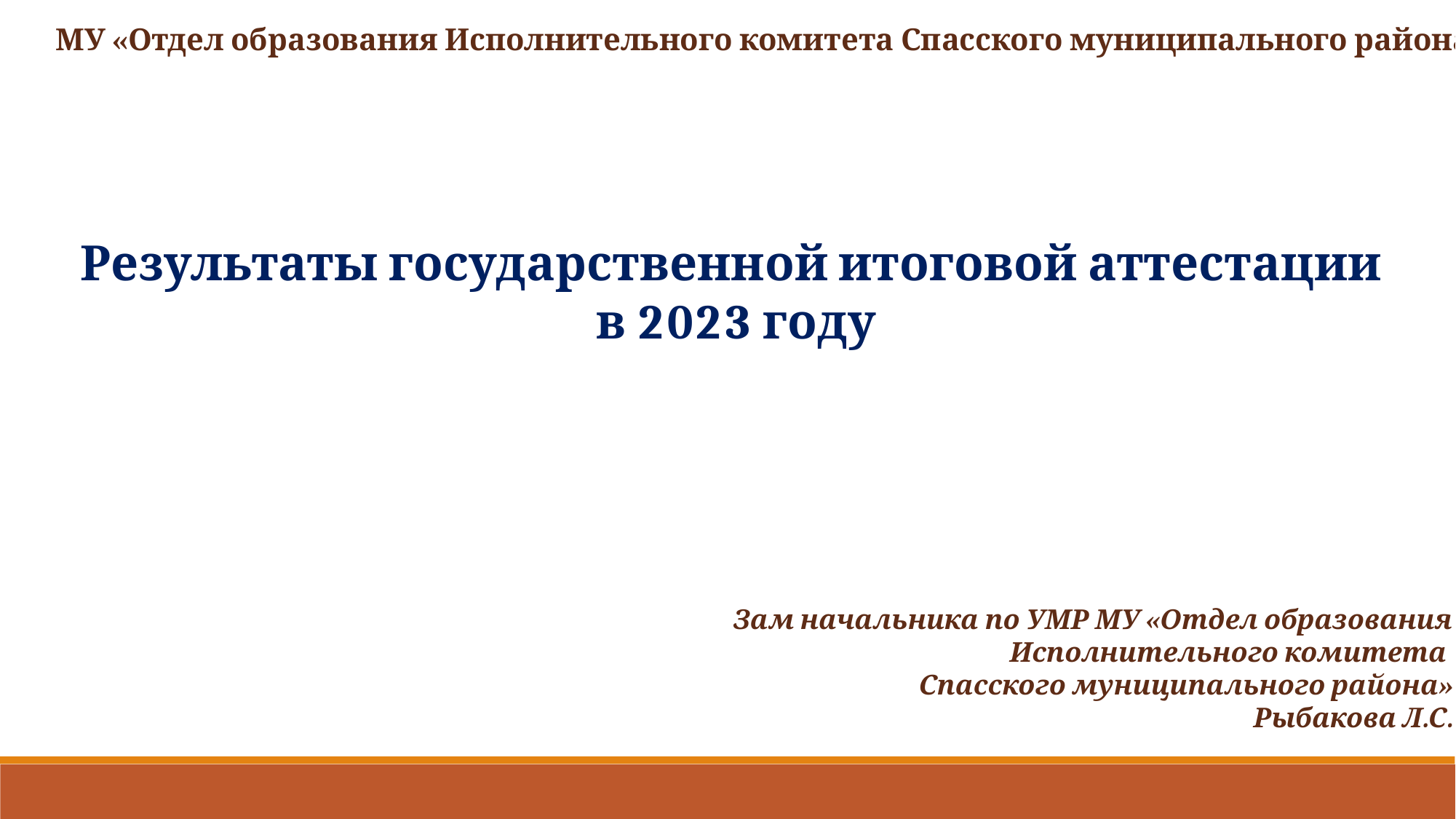

МУ «Отдел образования Исполнительного комитета Спасского муниципального района»
Результаты государственной итоговой аттестации  в 2023 году
Зам начальника по УМР МУ «Отдел образования
Исполнительного комитета
Спасского муниципального района»
Рыбакова Л.С.